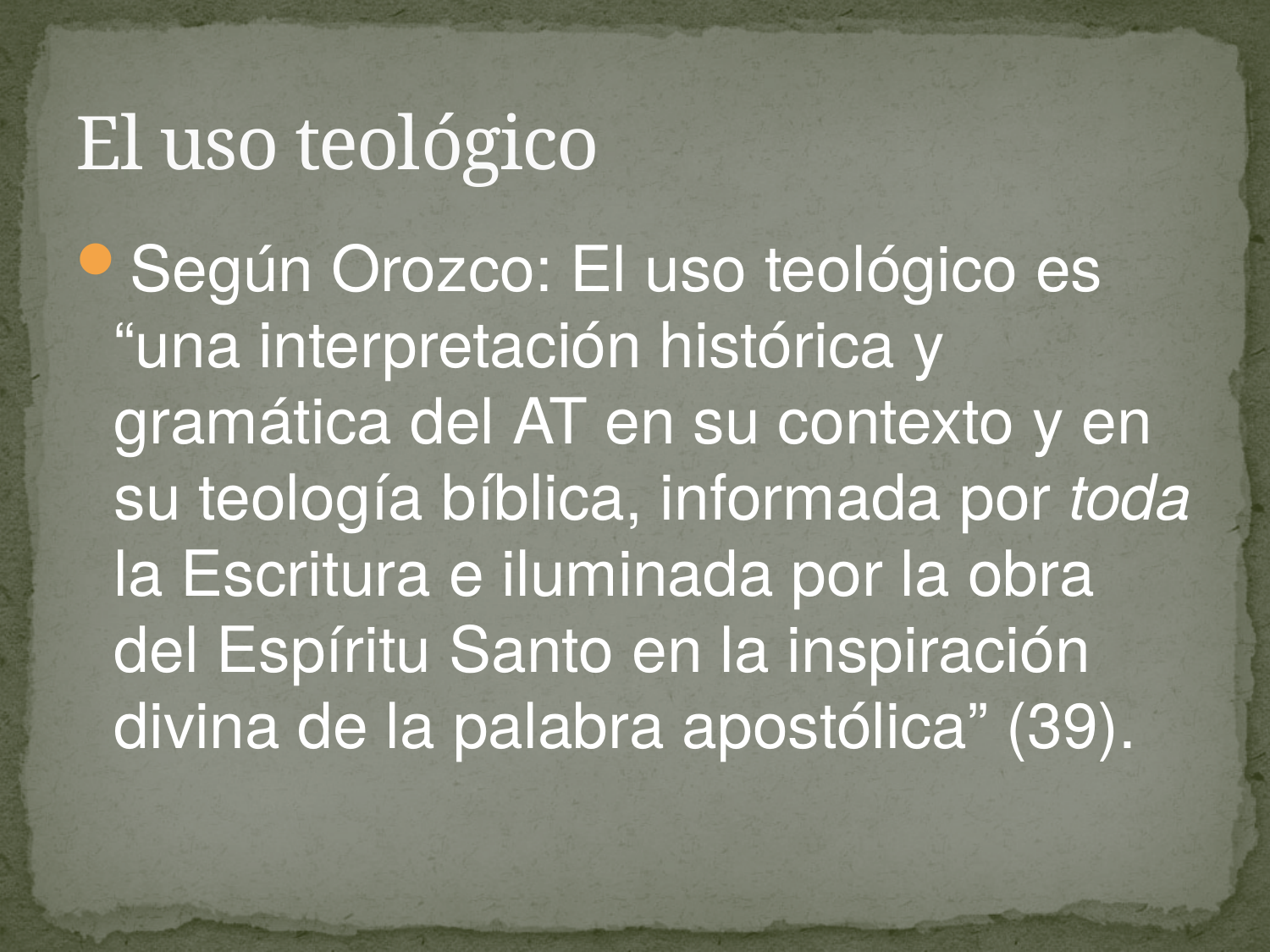

# El uso teológico
Según Orozco: El uso teológico es “una interpretación histórica y gramática del AT en su contexto y en su teología bíblica, informada por toda la Escritura e iluminada por la obra del Espíritu Santo en la inspiración divina de la palabra apostólica” (39).